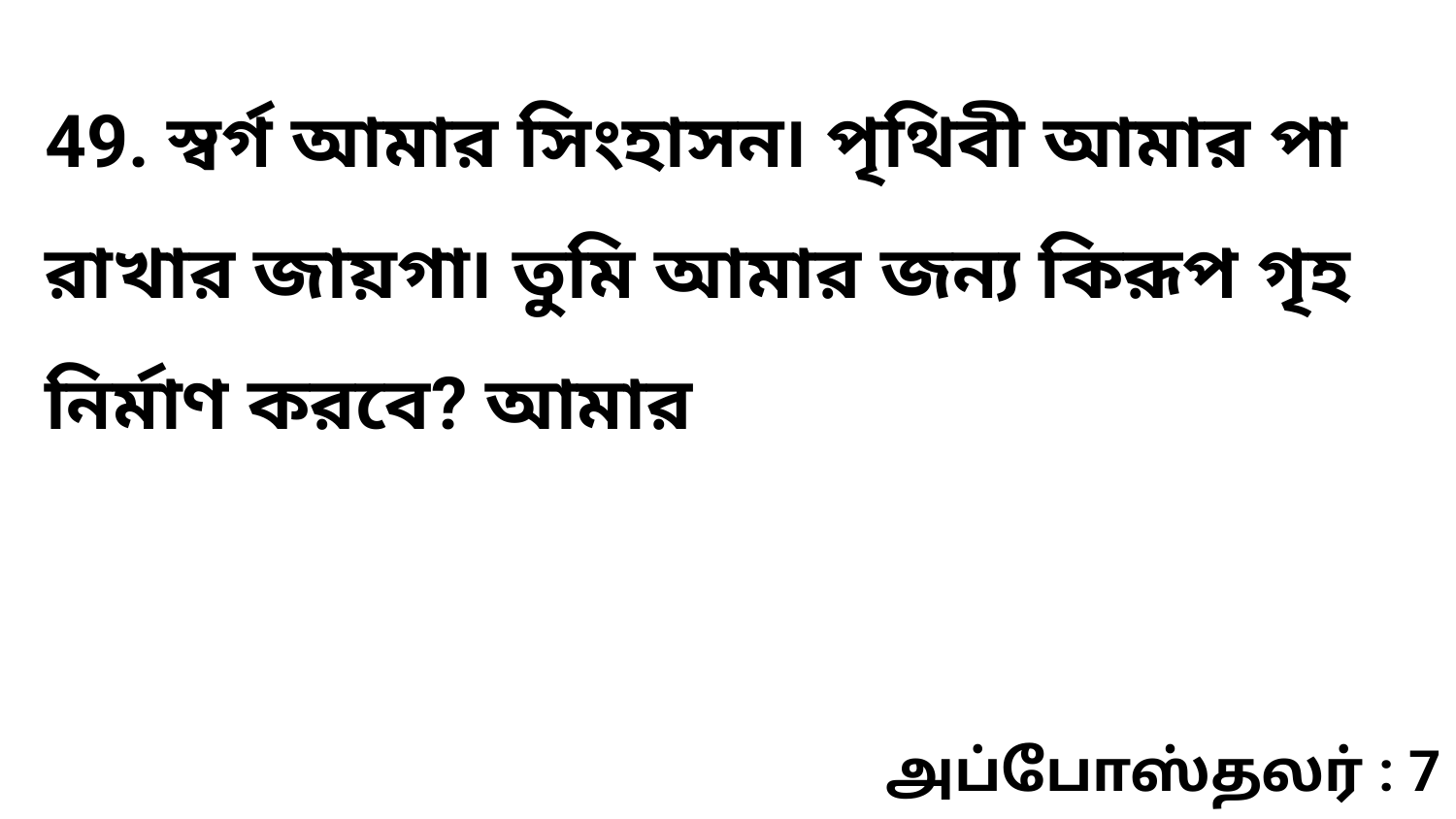

49. স্বর্গ আমার সিংহাসন৷ পৃথিবী আমার পা রাখার জায়গা৷ তুমি আমার জন্য কিরূপ গৃহ নির্মাণ করবে? আমার
அப்போஸ்தலர் : 7